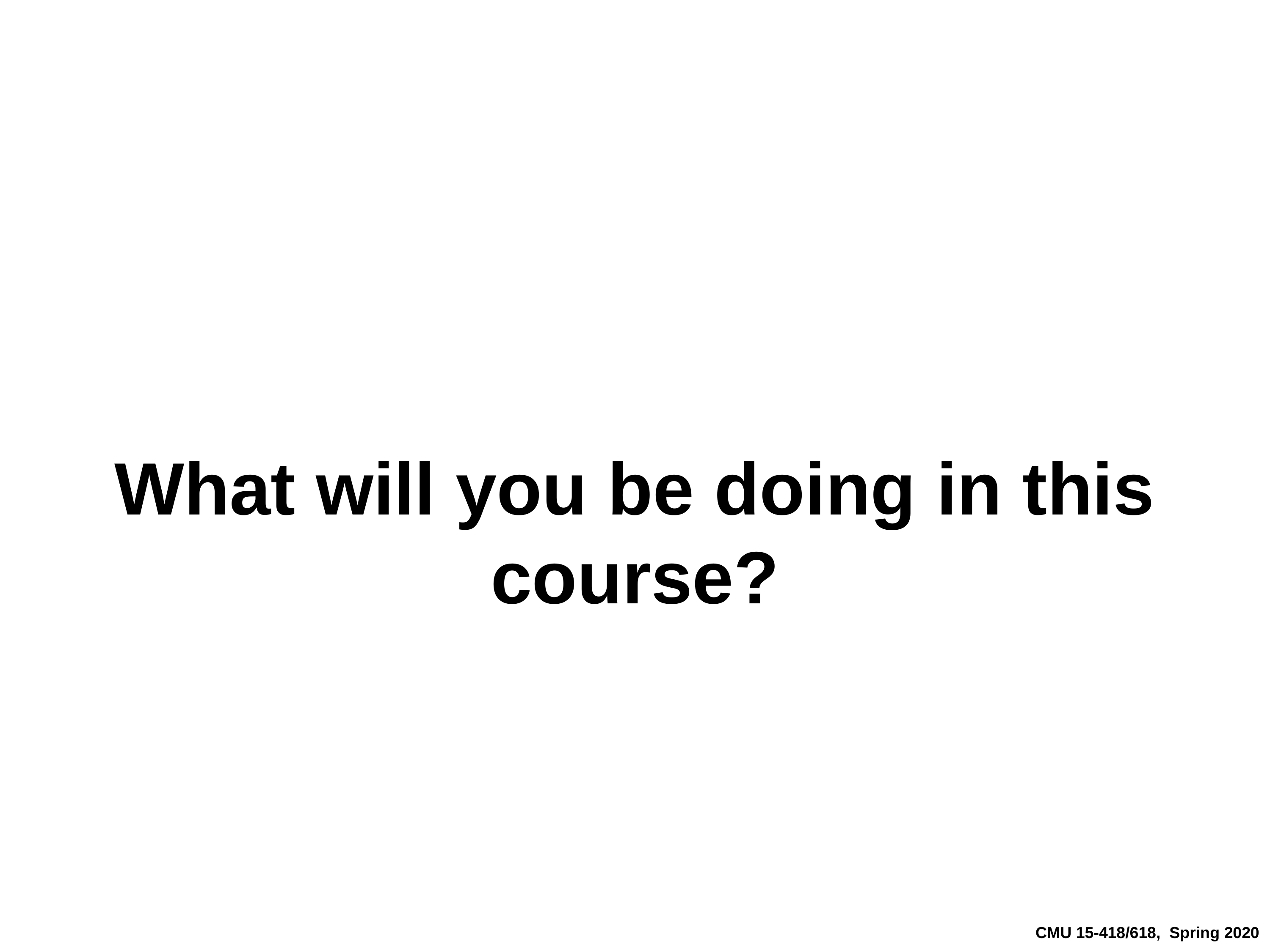

# What will you be doing in this course?